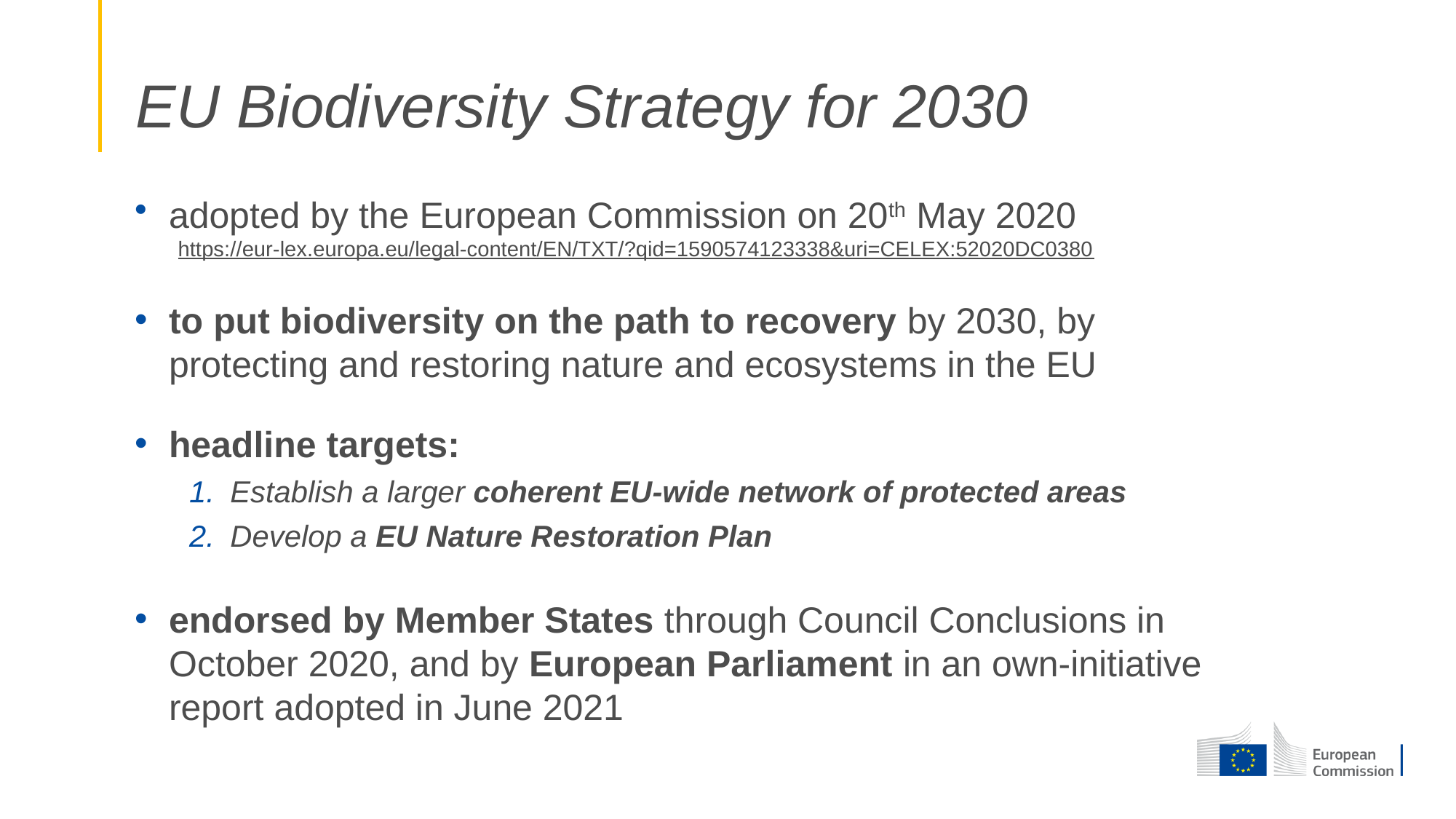

# EU Biodiversity Strategy for 2030
adopted by the European Commission on 20th May 2020
https://eur-lex.europa.eu/legal-content/EN/TXT/?qid=1590574123338&uri=CELEX:52020DC0380
to put biodiversity on the path to recovery by 2030, by protecting and restoring nature and ecosystems in the EU
headline targets:
Establish a larger coherent EU-wide network of protected areas
Develop a EU Nature Restoration Plan

endorsed by Member States through Council Conclusions in October 2020, and by European Parliament in an own-initiative report adopted in June 2021